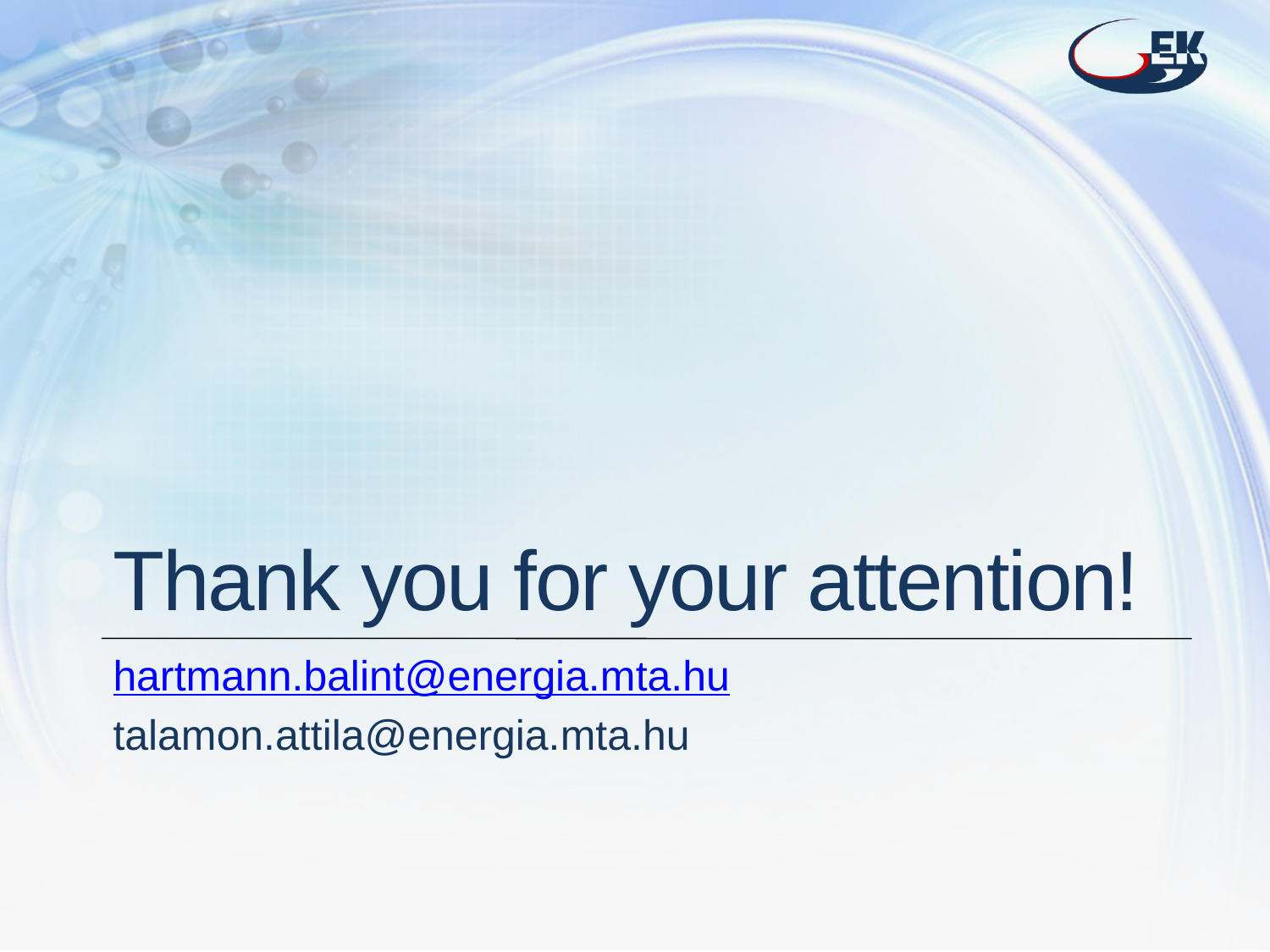

# Thank you for your attention!
hartmann.balint@energia.mta.hu
talamon.attila@energia.mta.hu